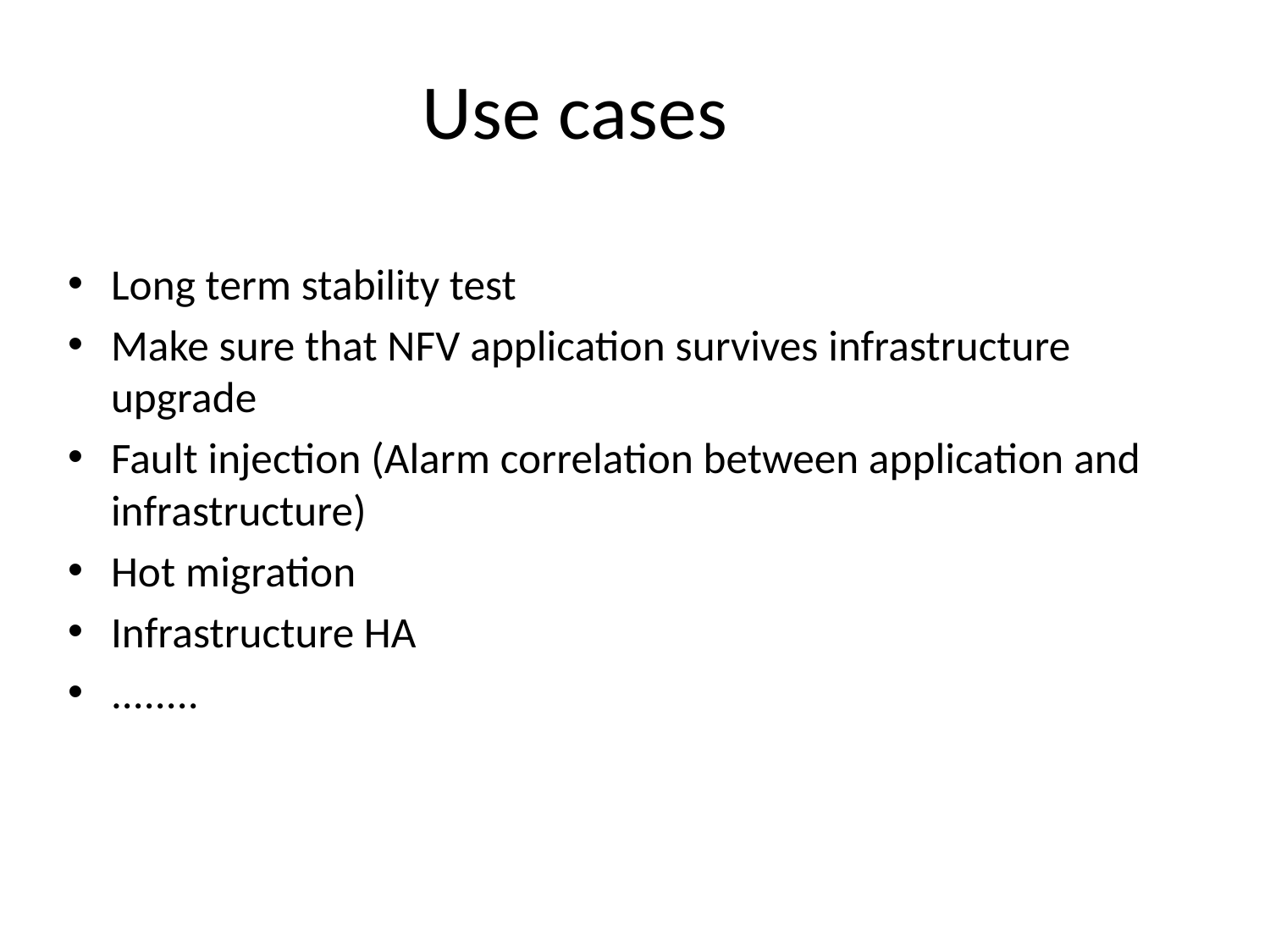

# Use cases
Long term stability test
Make sure that NFV application survives infrastructure upgrade
Fault injection (Alarm correlation between application and infrastructure)
Hot migration
Infrastructure HA
........